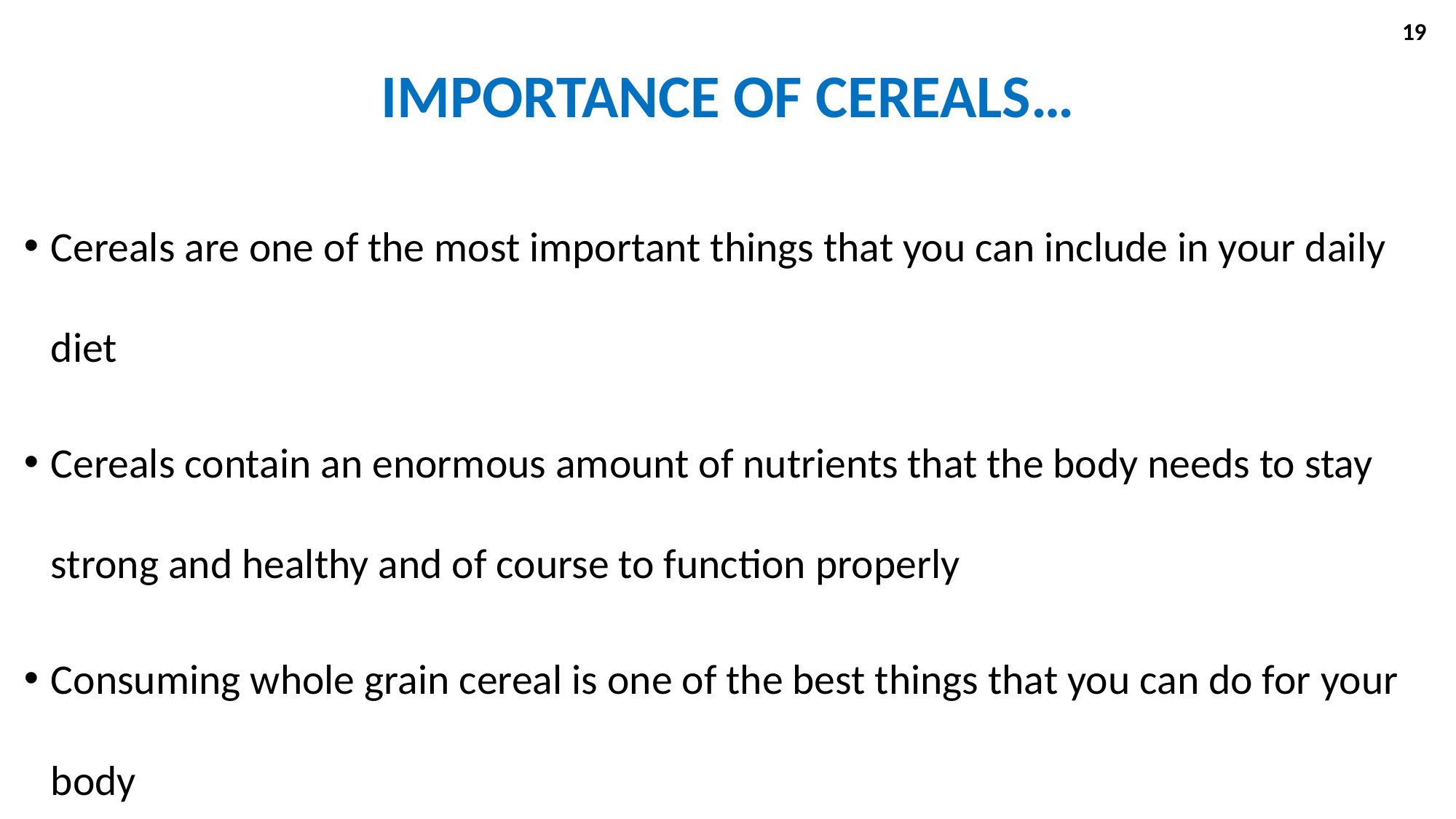

19
# IMPORTANCE OF CEREALS…
Cereals are one of the most important things that you can include in your daily diet
Cereals contain an enormous amount of nutrients that the body needs to stay strong and healthy and of course to function properly
Consuming whole grain cereal is one of the best things that you can do for your body